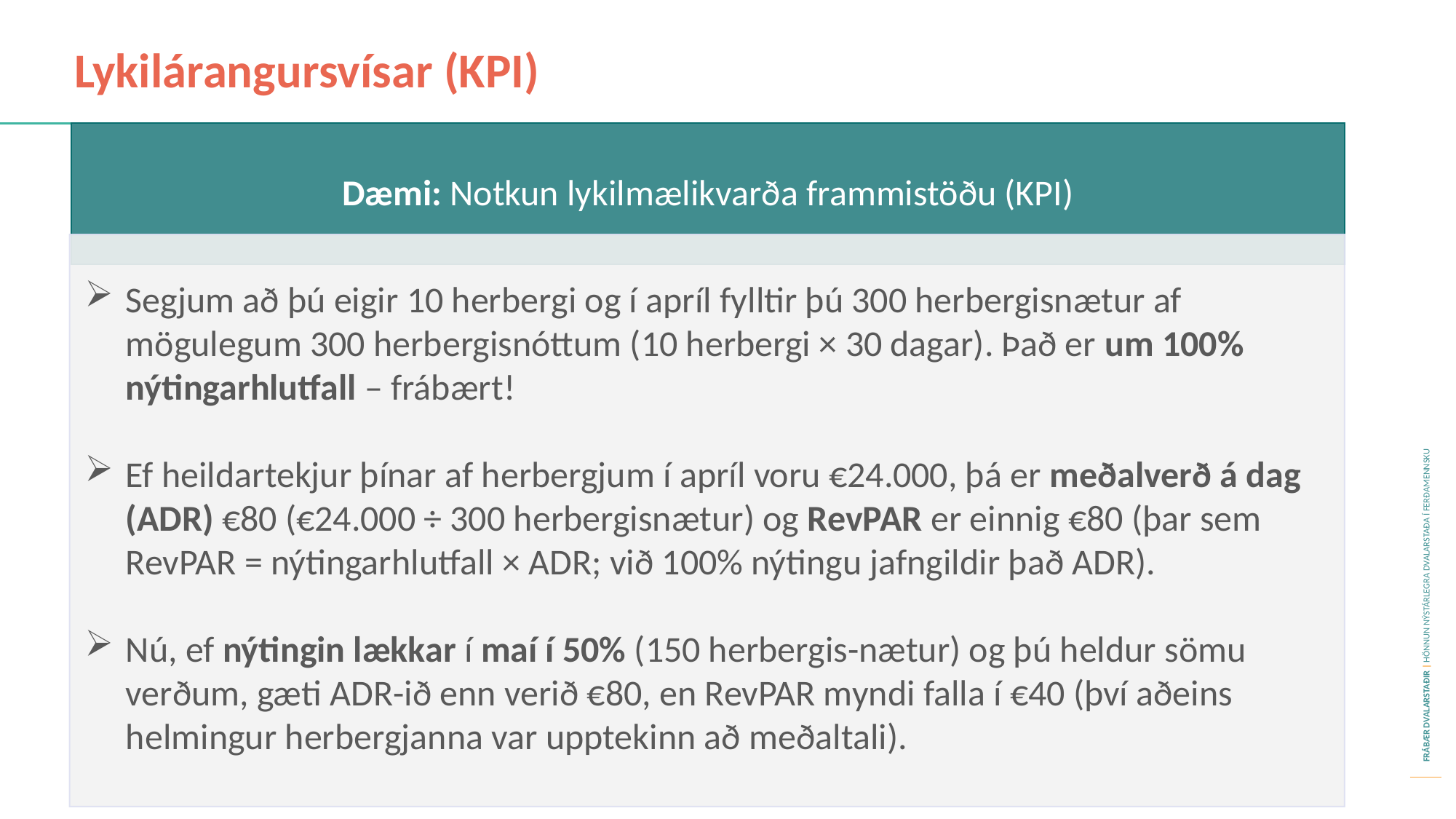

Lykilárangursvísar (KPI)
Dæmi: Notkun lykilmælikvarða frammistöðu (KPI)
Segjum að þú eigir 10 herbergi og í apríl fylltir þú 300 herbergisnætur af mögulegum 300 herbergisnóttum (10 herbergi × 30 dagar). Það er um 100% nýtingarhlutfall – frábært!

Ef heildartekjur þínar af herbergjum í apríl voru €24.000, þá er meðalverð á dag (ADR) €80 (€24.000 ÷ 300 herbergisnætur) og RevPAR er einnig €80 (þar sem RevPAR = nýtingarhlutfall × ADR; við 100% nýtingu jafngildir það ADR).

Nú, ef nýtingin lækkar í maí í 50% (150 herbergis-nætur) og þú heldur sömu verðum, gæti ADR-ið enn verið €80, en RevPAR myndi falla í €40 (því aðeins helmingur herbergjanna var upptekinn að meðaltali).